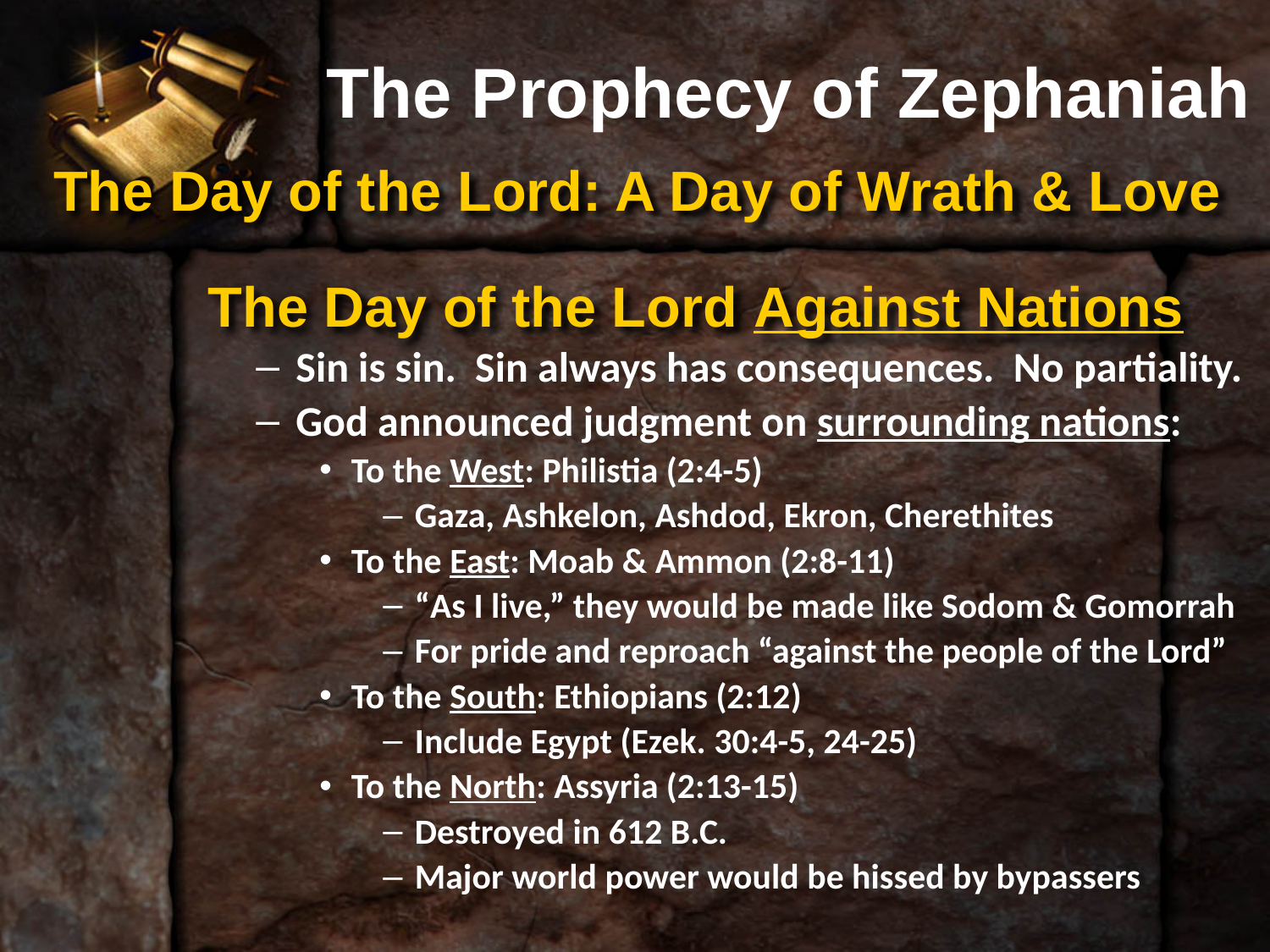

# The Prophecy of Zephaniah
The Day of the Lord: A Day of Wrath & Love
The Day of the Lord Against Nations
Sin is sin.  Sin always has consequences.  No partiality.
God announced judgment on surrounding nations:
To the West: Philistia (2:4-5)
Gaza, Ashkelon, Ashdod, Ekron, Cherethites
To the East: Moab & Ammon (2:8-11)
“As I live,” they would be made like Sodom & Gomorrah
For pride and reproach “against the people of the Lord”
To the South: Ethiopians (2:12)
Include Egypt (Ezek. 30:4-5, 24-25)
To the North: Assyria (2:13-15)
Destroyed in 612 B.C.
Major world power would be hissed by bypassers